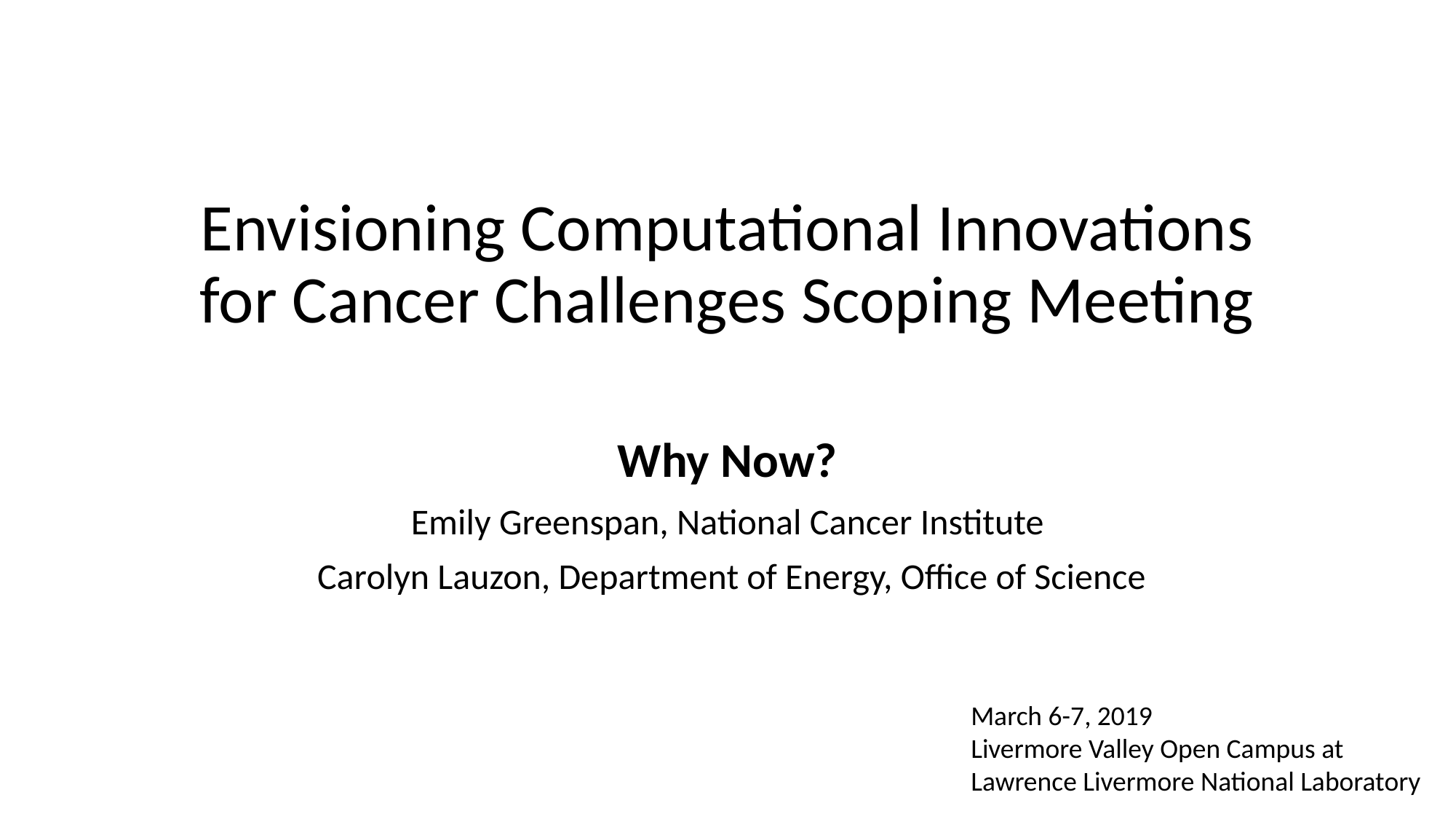

# Envisioning Computational Innovations for Cancer Challenges Scoping Meeting
Why Now?
Emily Greenspan, National Cancer Institute
 Carolyn Lauzon, Department of Energy, Office of Science
March 6-7, 2019
Livermore Valley Open Campus at Lawrence Livermore National Laboratory